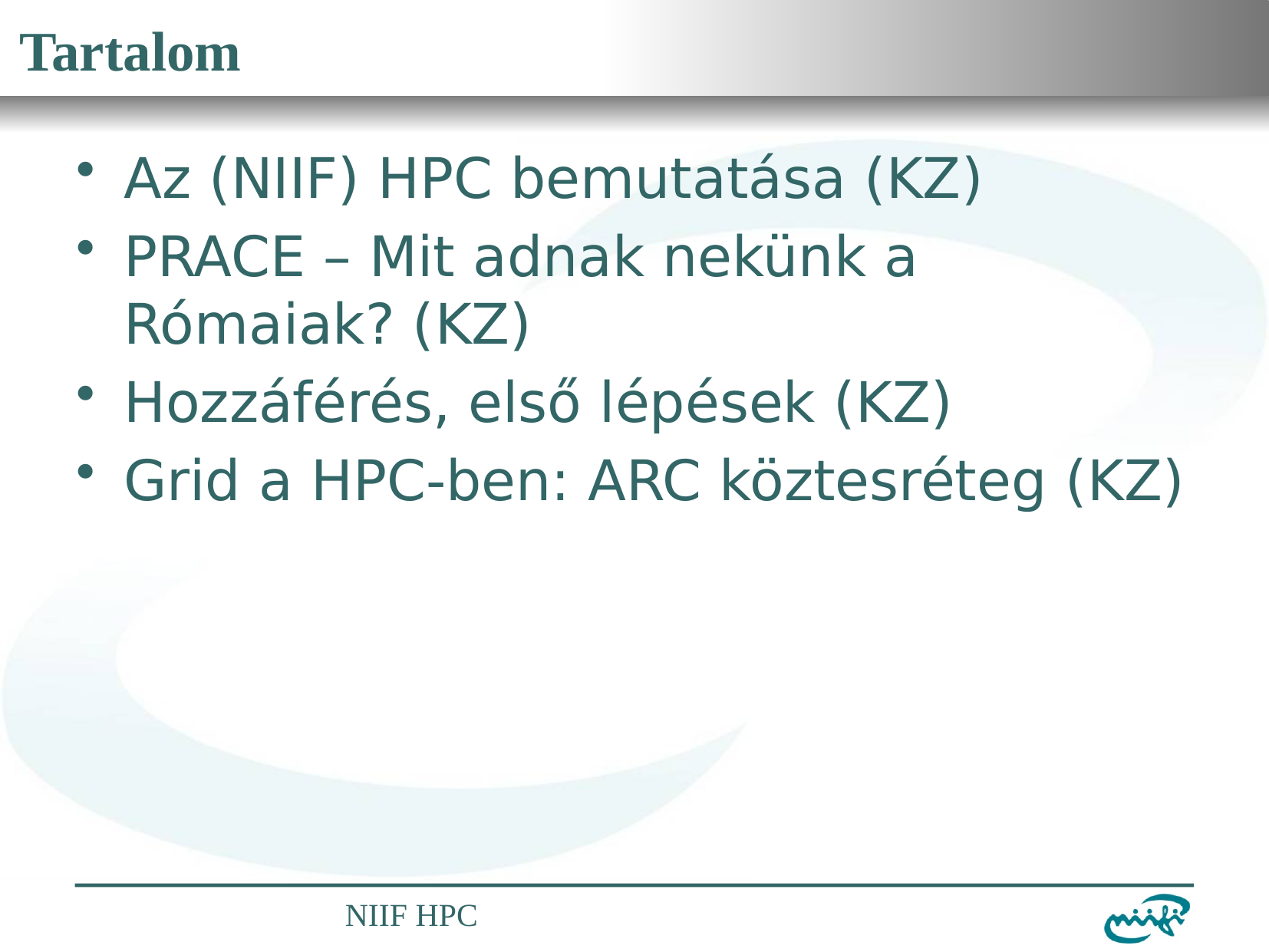

# Tartalom

Az (NIIF) HPC bemutatása (KZ)
PRACE – Mit adnak nekünk a Rómaiak? (KZ)
Hozzáférés, első lépések (KZ)
Grid a HPC-ben: ARC köztesréteg (KZ)